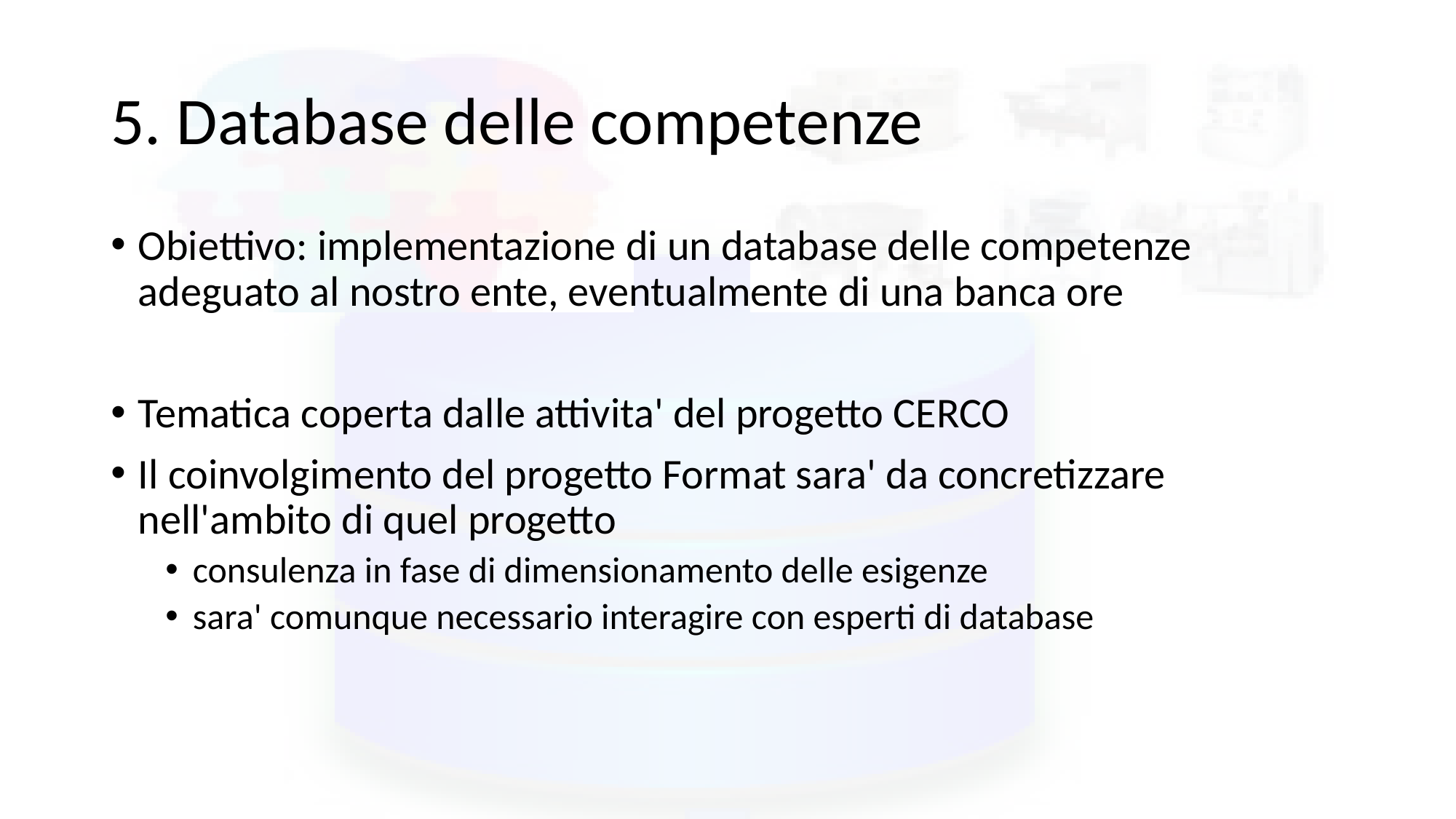

# 5. Database delle competenze
Obiettivo: implementazione di un database delle competenze adeguato al nostro ente, eventualmente di una banca ore

Tematica coperta dalle attivita' del progetto CERCO
Il coinvolgimento del progetto Format sara' da concretizzare nell'ambito di quel progetto
consulenza in fase di dimensionamento delle esigenze
sara' comunque necessario interagire con esperti di database